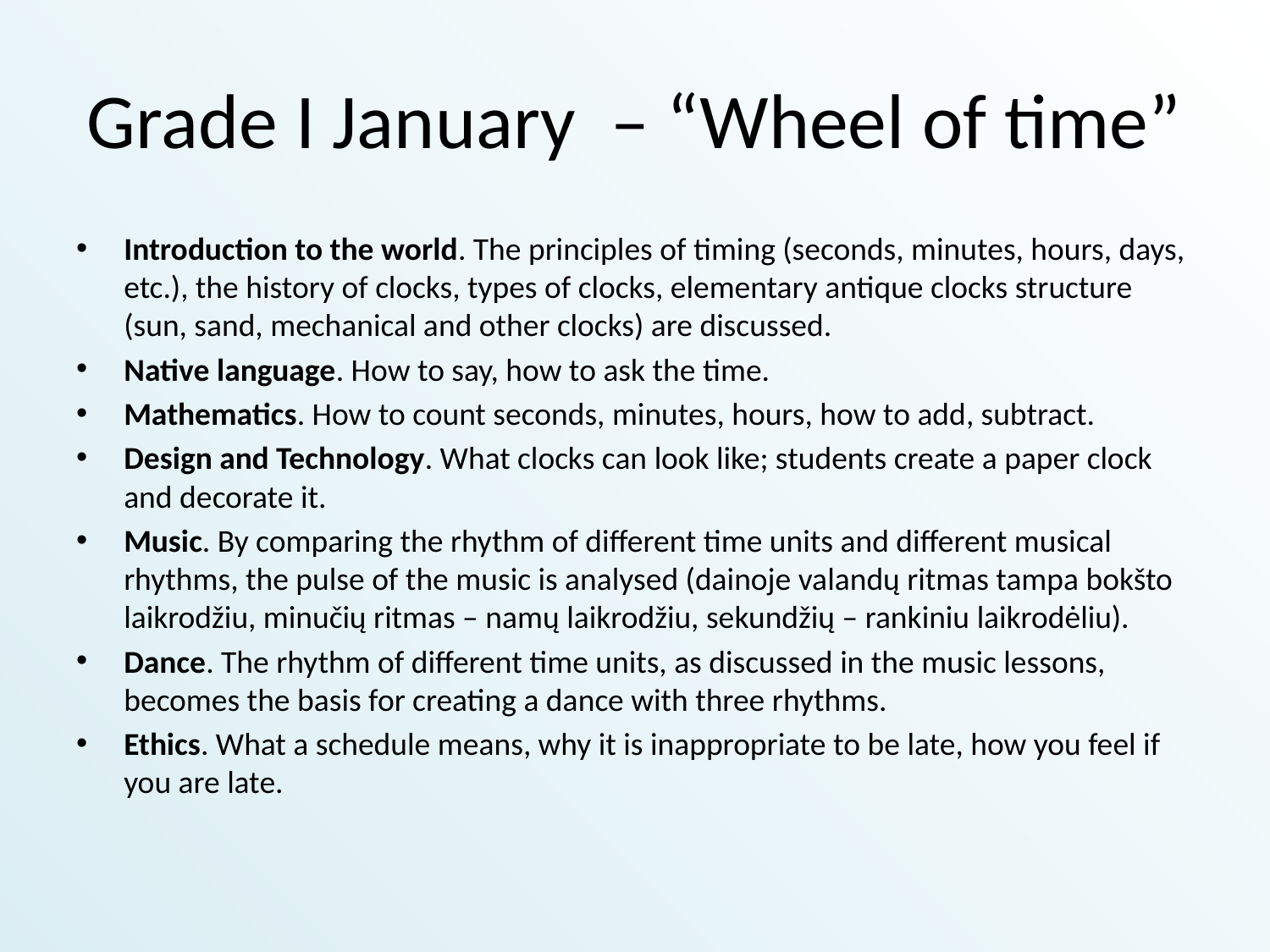

# Grade I January  – “Wheel of time”
Introduction to the world. The principles of timing (seconds, minutes, hours, days, etc.), the history of clocks, types of clocks, elementary antique clocks structure (sun, sand, mechanical and other clocks) are discussed.
Native language. How to say, how to ask the time.
Mathematics. How to count seconds, minutes, hours, how to add, subtract.
Design and Technology. What clocks can look like; students create a paper clock and decorate it.
Music. By comparing the rhythm of different time units and different musical rhythms, the pulse of the music is analysed (dainoje valandų ritmas tampa bokšto laikrodžiu, minučių ritmas – namų laikrodžiu, sekundžių – rankiniu laikrodėliu).
Dance. The rhythm of different time units, as discussed in the music lessons, becomes the basis for creating a dance with three rhythms.
Ethics. What a schedule means, why it is inappropriate to be late, how you feel if you are late.